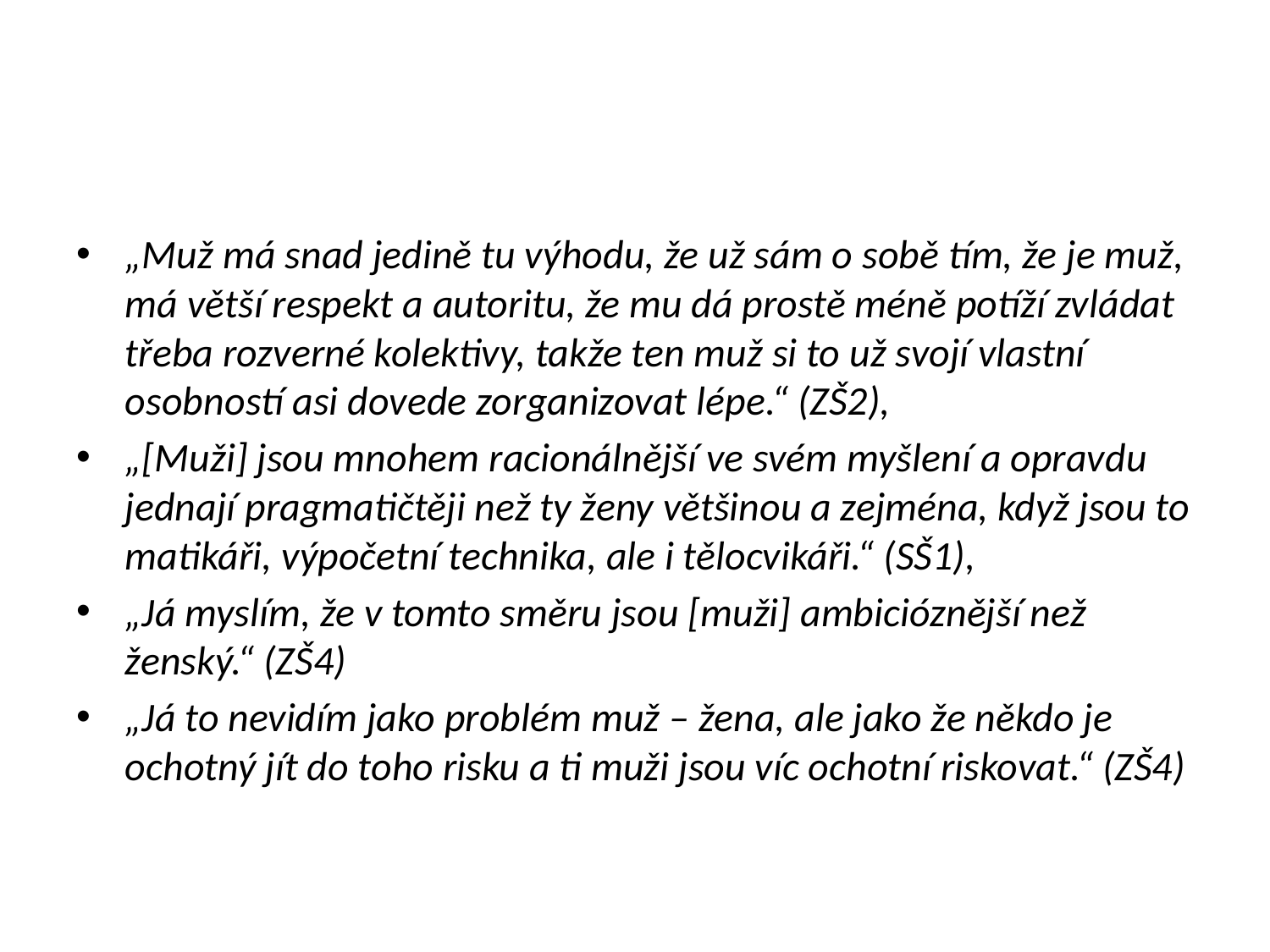

„Muž má snad jedině tu výhodu, že už sám o sobě tím, že je muž, má větší respekt a autoritu, že mu dá prostě méně potíží zvládat třeba rozverné kolektivy, takže ten muž si to už svojí vlastní osobností asi dovede zorganizovat lépe.“ (ZŠ2),
„[Muži] jsou mnohem racionálnější ve svém myšlení a opravdu jednají pragmatičtěji než ty ženy většinou a zejména, když jsou to matikáři, výpočetní technika, ale i tělocvikáři.“ (SŠ1),
„Já myslím, že v tomto směru jsou [muži] ambicióznější než ženský.“ (ZŠ4)
„Já to nevidím jako problém muž – žena, ale jako že někdo je ochotný jít do toho risku a ti muži jsou víc ochotní riskovat.“ (ZŠ4)